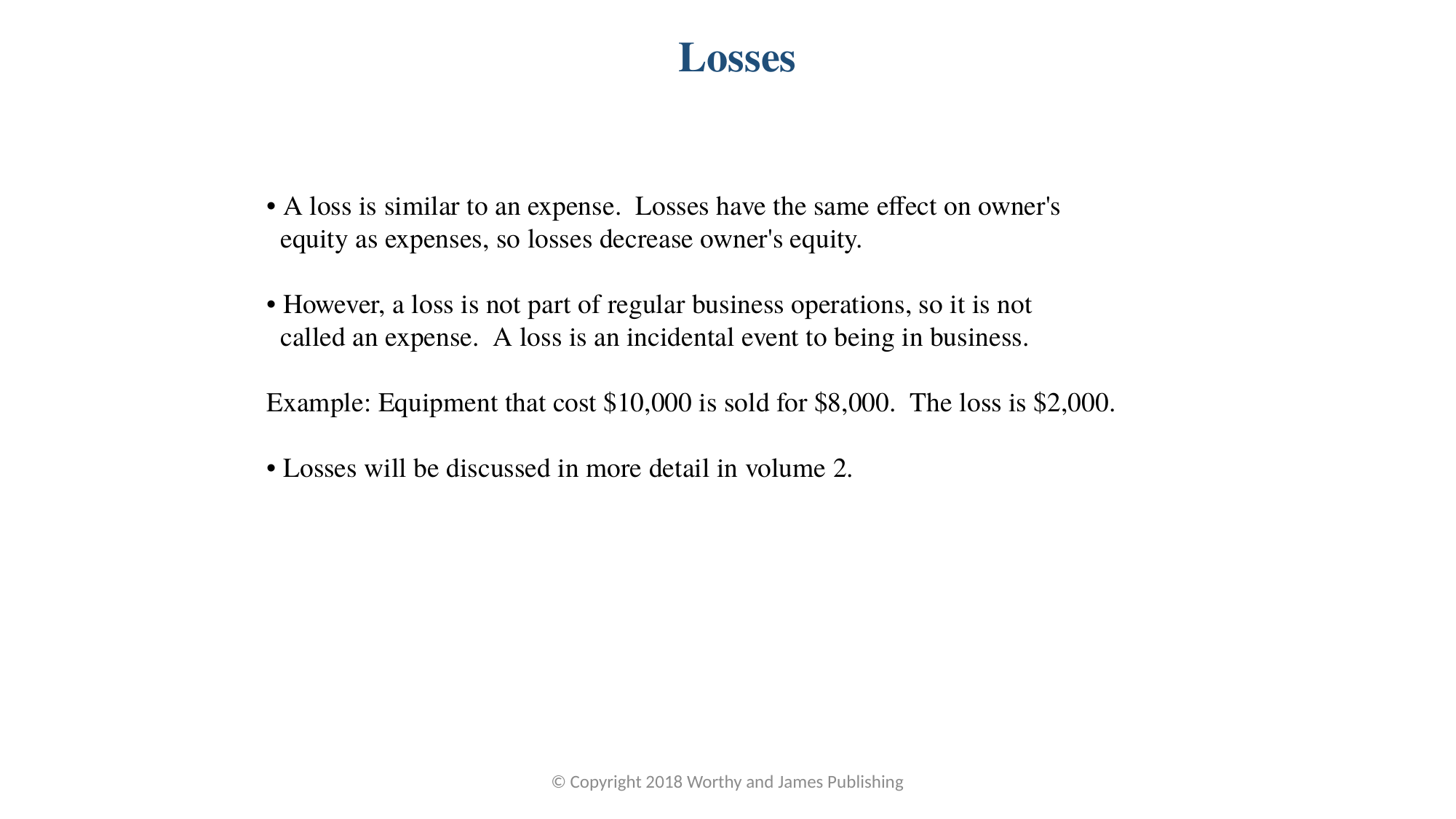

Losses
• A loss is similar to an expense.  Losses have the same effect on owner's
  equity as expenses, so losses decrease owner's equity.

• However, a loss is not part of regular business operations, so it is not
  called an expense.  A loss is an incidental event to being in business.

Example: Equipment that cost $10,000 is sold for $8,000.  The loss is $2,000.

• Losses will be discussed in more detail in volume 2.

© Copyright 2018 Worthy and James Publishing